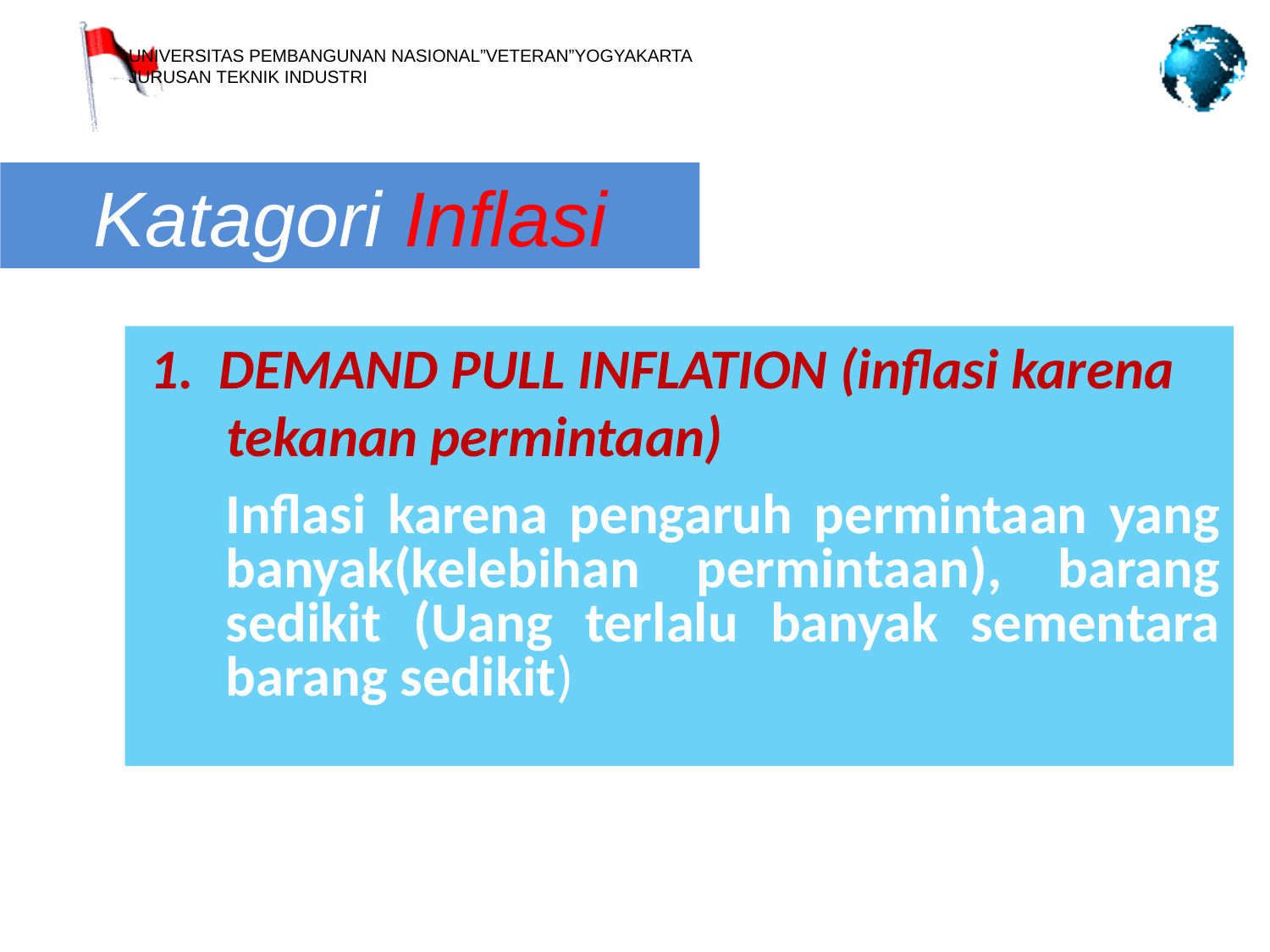

Katagori Inflasi
 1.  DEMAND PULL INFLATION (inflasi karena
       tekanan permintaan)
Inflasi karena pengaruh permintaan yang banyak(kelebihan permintaan), barang sedikit (Uang terlalu banyak sementara barang sedikit)